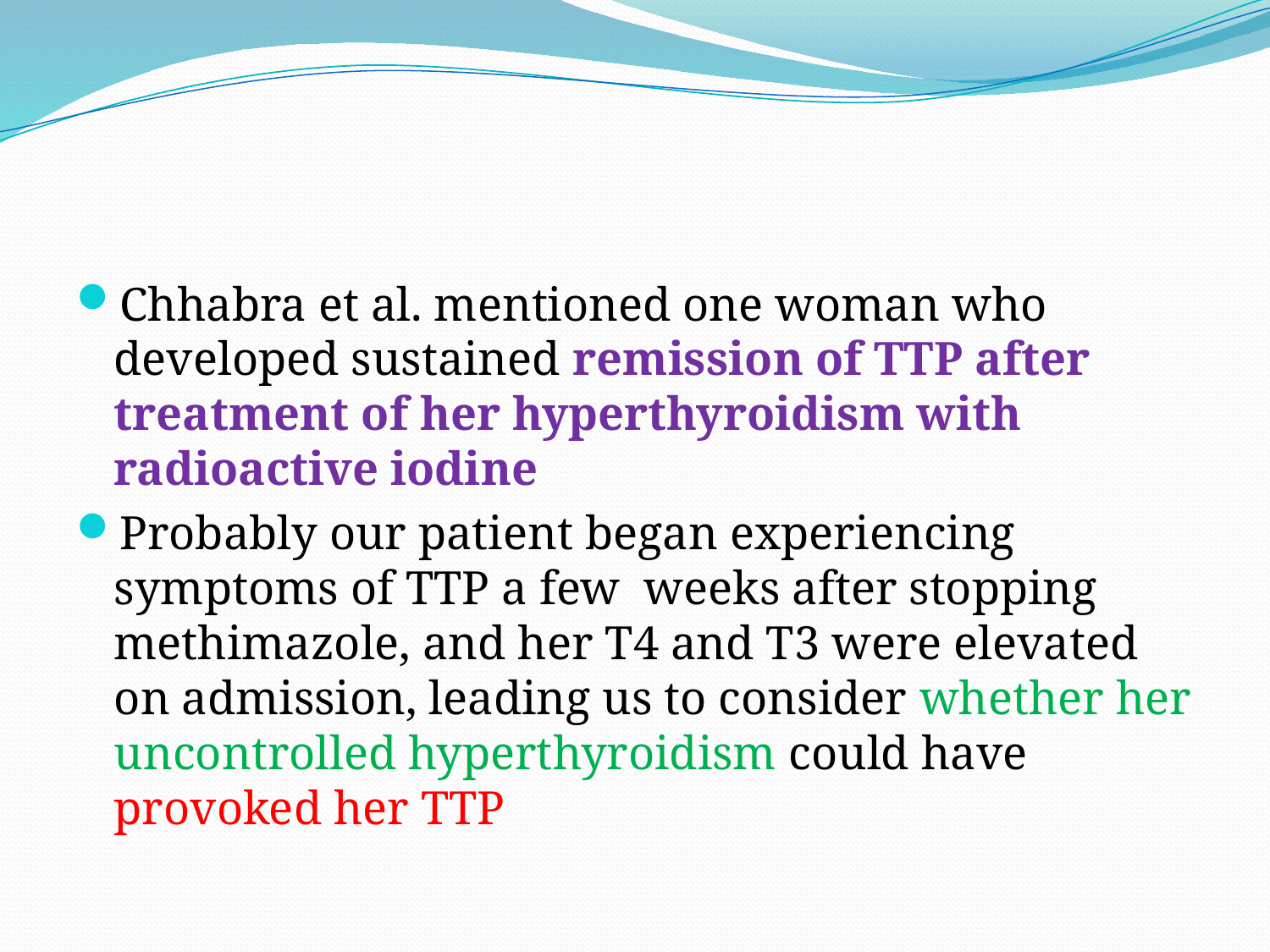

#
Chhabra et al. mentioned one woman who developed sustained remission of TTP after treatment of her hyperthyroidism with radioactive iodine
Probably our patient began experiencing symptoms of TTP a few  weeks after stopping methimazole, and her T4 and T3 were elevated on admission, leading us to consider whether her uncontrolled hyperthyroidism could have provoked her TTP